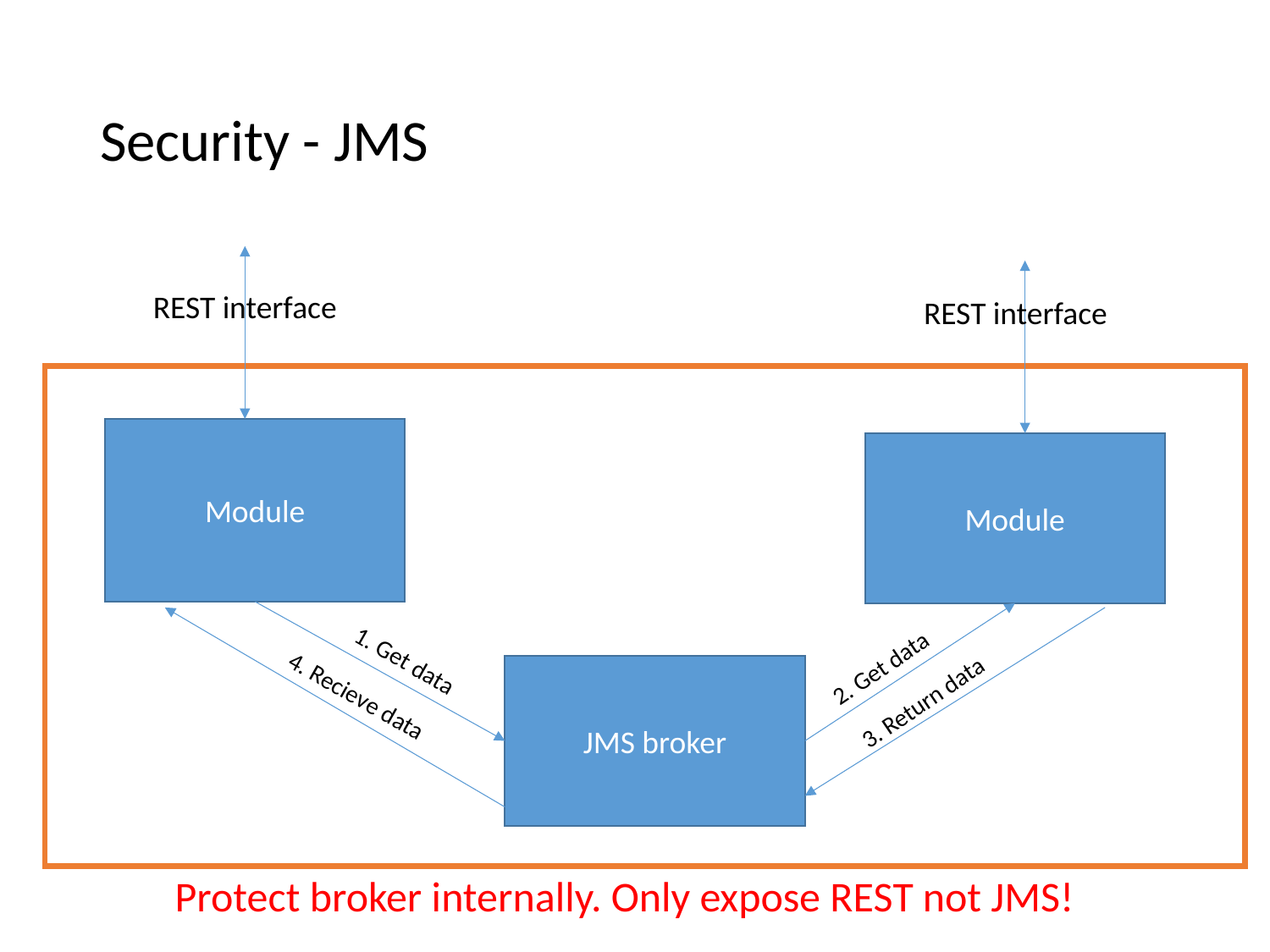

# Security - JMS
REST interface
REST interface

Module
Module
1. Get data
2. Get data
JMS broker
4. Recieve data
3. Return data
Protect broker internally. Only expose REST not JMS!